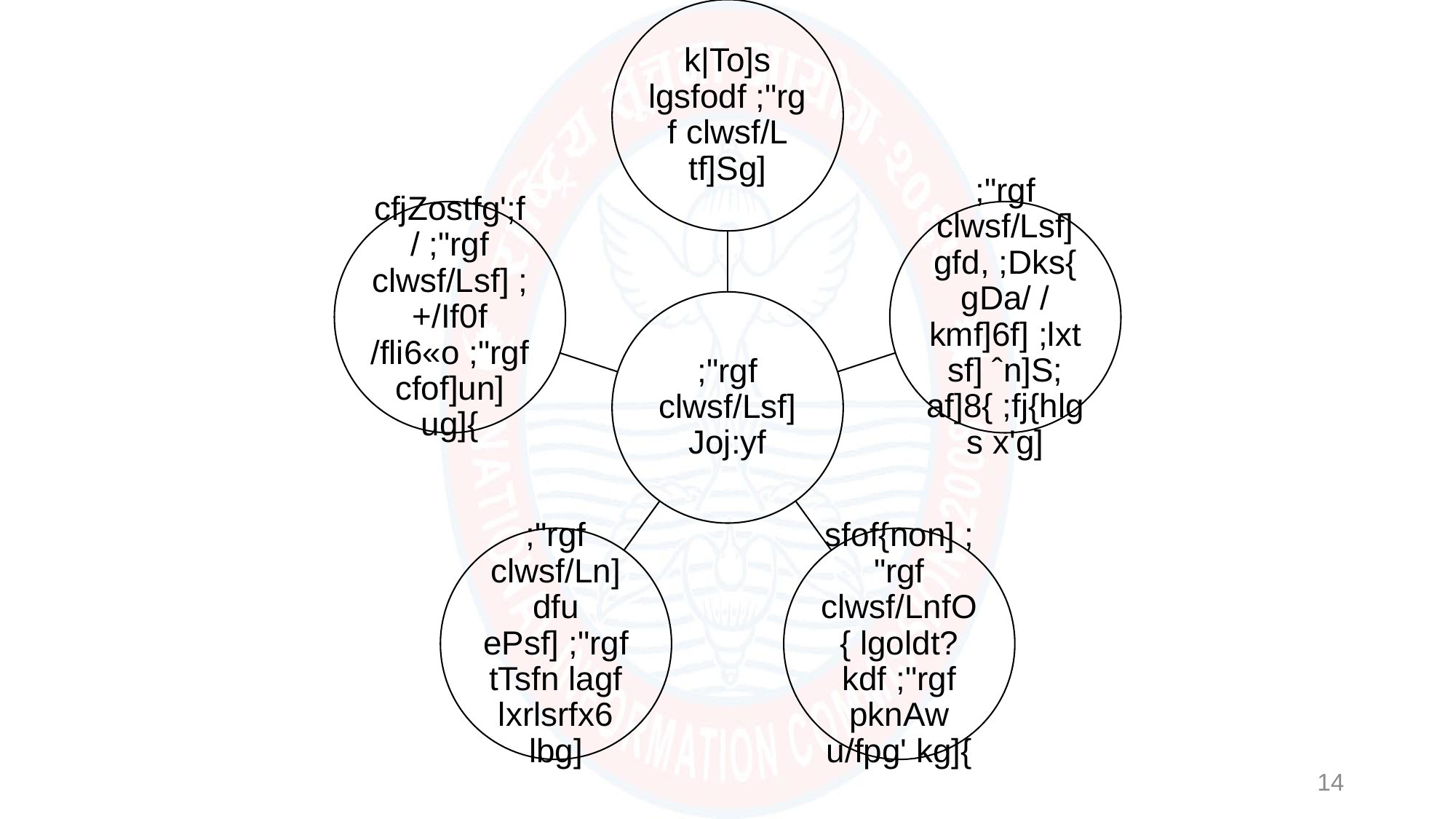

;"rgf clwsf/Lsf] Joj:yf

k|To]s lgsfodf ;"rgf clwsf/L tf]Sg]

;"rgf clwsf/Lsf] gfd, ;Dks{ gDa/ / kmf]6f] ;lxtsf] ˆn]S; af]8{ ;fj{hlgs x'g]

sfof{non] ;"rgf clwsf/LnfO{ lgoldt?kdf ;"rgf pknAw u/fpg' kg]{

;"rgf clwsf/Ln] dfu ePsf] ;"rgf tTsfn lagf lxrlsrfx6 lbg]

cfjZostfg';f/ ;"rgf clwsf/Lsf] ;+/If0f /fli6«o ;"rgf cfof]un] ug]{
14